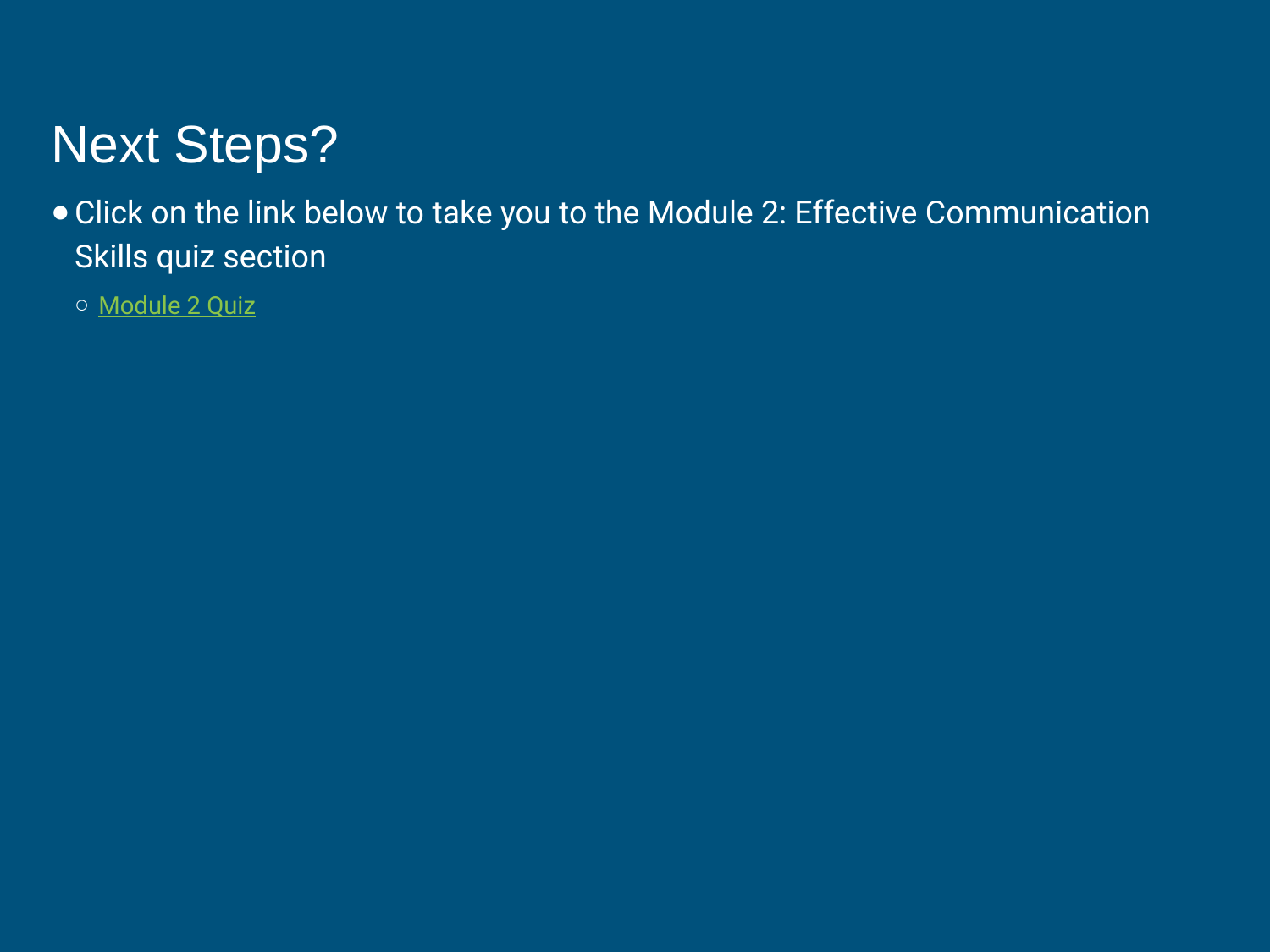

# Next Steps?
Click on the link below to take you to the Module 2: Effective Communication Skills quiz section
Module 2 Quiz